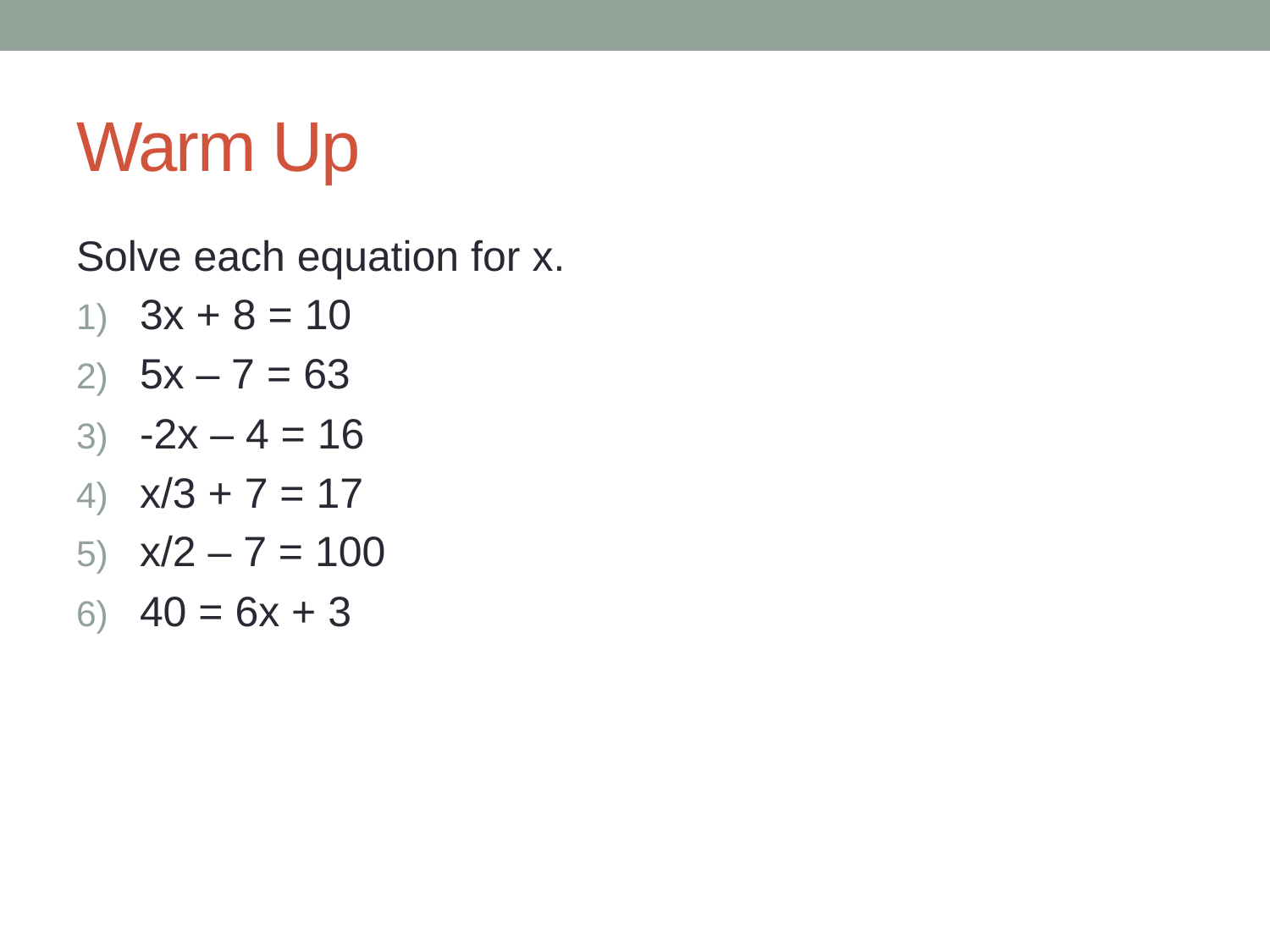

# Warm Up
Solve each equation for x.
3x + 8 = 10
5x – 7 = 63
-2x – 4 = 16
x/3 + 7 = 17
x/2 – 7 = 100
40 = 6x + 3